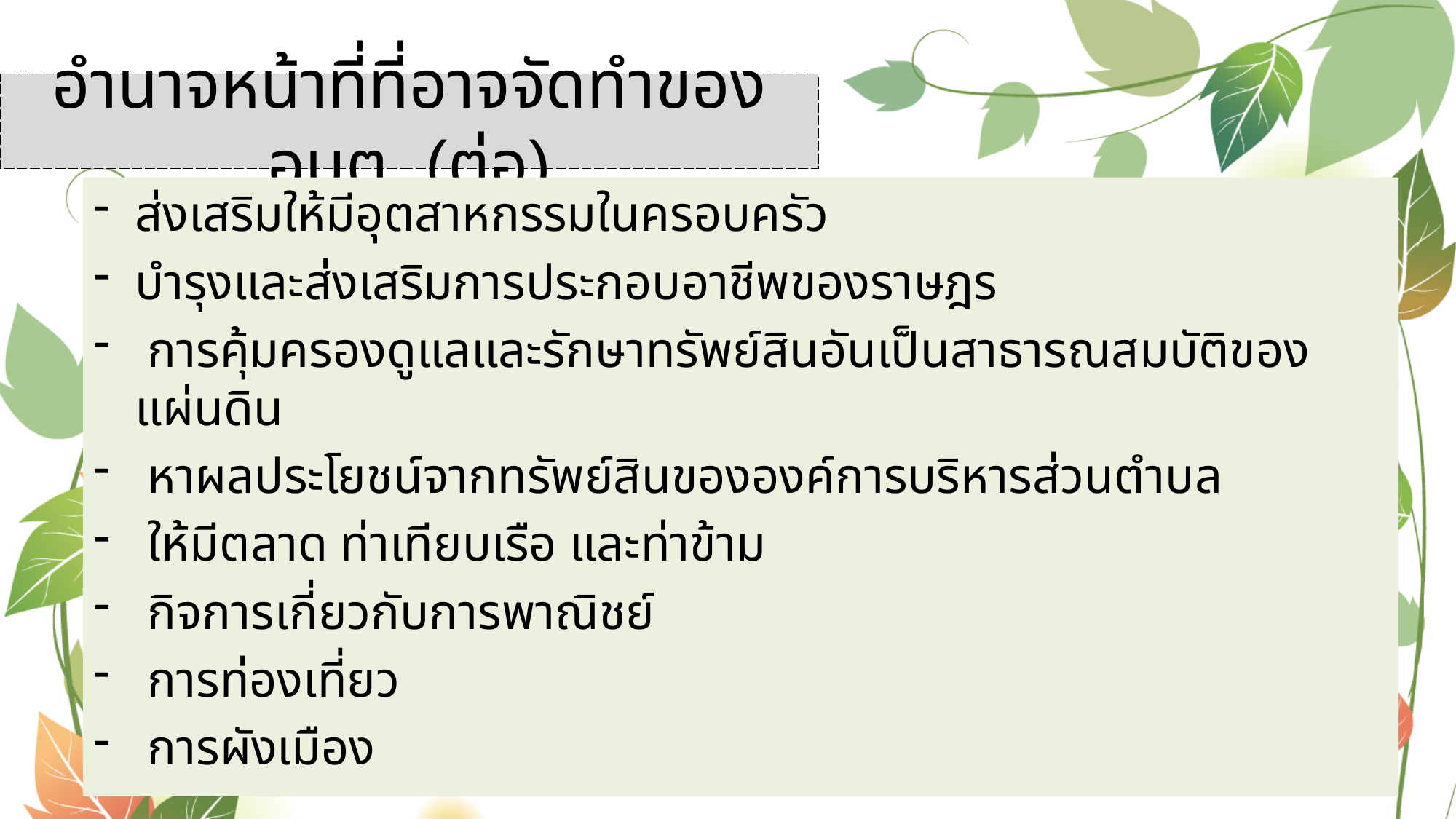

# อำนาจหน้าที่ที่อาจจัดทำของ อบต. (ต่อ)
ส่งเสริมให้มีอุตสาหกรรมในครอบครัว
บำรุงและส่งเสริมการประกอบอาชีพของราษฎร
 การคุ้มครองดูแลและรักษาทรัพย์สินอันเป็นสาธารณสมบัติของแผ่นดิน
 หาผลประโยชน์จากทรัพย์สินขององค์การบริหารส่วนตำบล
 ให้มีตลาด ท่าเทียบเรือ และท่าข้าม
 กิจการเกี่ยวกับการพาณิชย์
 การท่องเที่ยว
 การผังเมือง